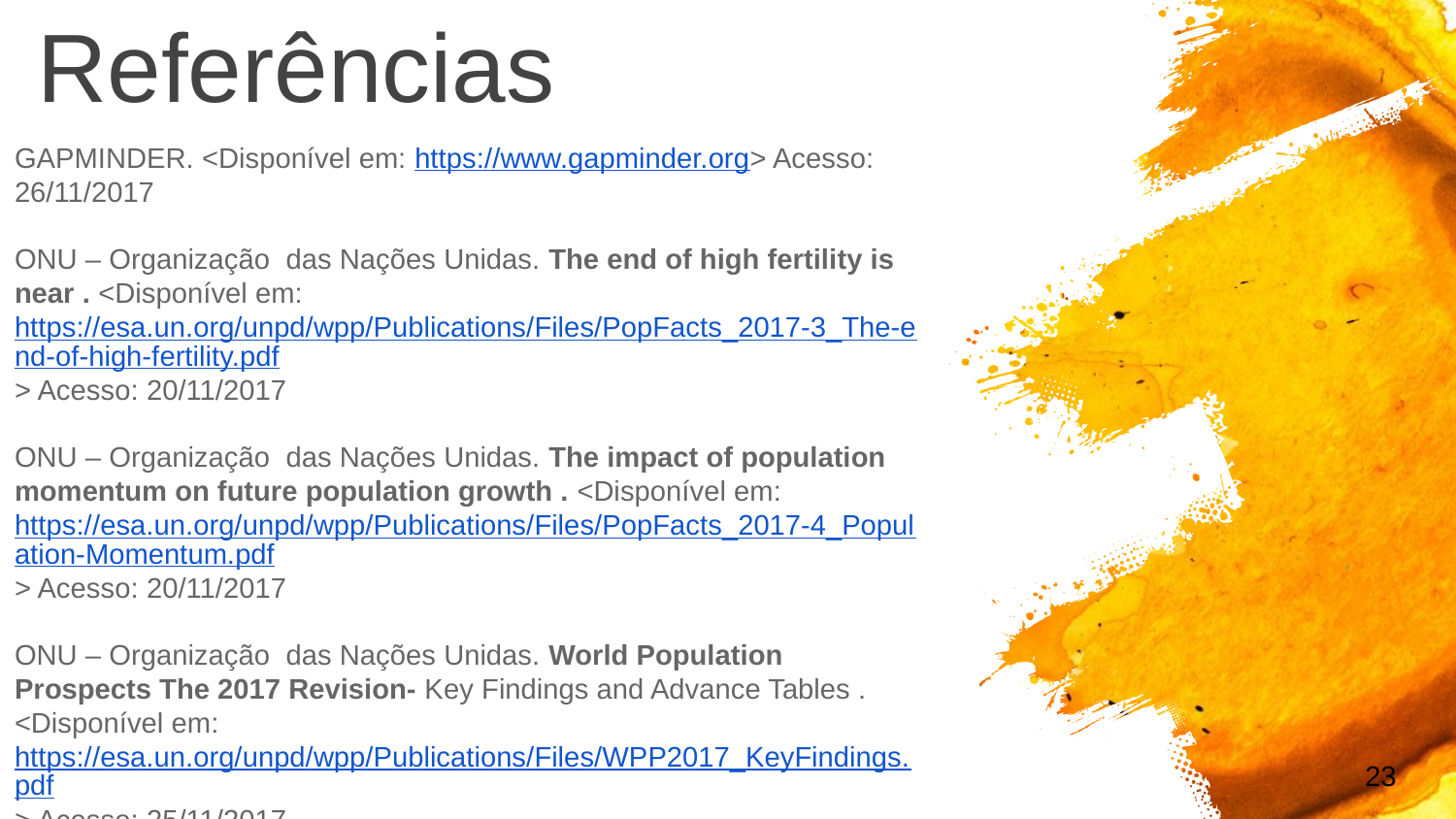

# Referências
GAPMINDER. <Disponível em: https://www.gapminder.org> Acesso: 26/11/2017

ONU – Organização  das Nações Unidas. The end of high fertility is near . <Disponível em: https://esa.un.org/unpd/wpp/Publications/Files/PopFacts_2017-3_The-end-of-high-fertility.pdf> Acesso: 20/11/2017

ONU – Organização  das Nações Unidas. The impact of population momentum on future population growth . <Disponível em: https://esa.un.org/unpd/wpp/Publications/Files/PopFacts_2017-4_Population-Momentum.pdf> Acesso: 20/11/2017

ONU – Organização  das Nações Unidas. World Population Prospects The 2017 Revision- Key Findings and Advance Tables . <Disponível em: https://esa.un.org/unpd/wpp/Publications/Files/WPP2017_KeyFindings.pdf> Acesso: 25/11/2017.

23